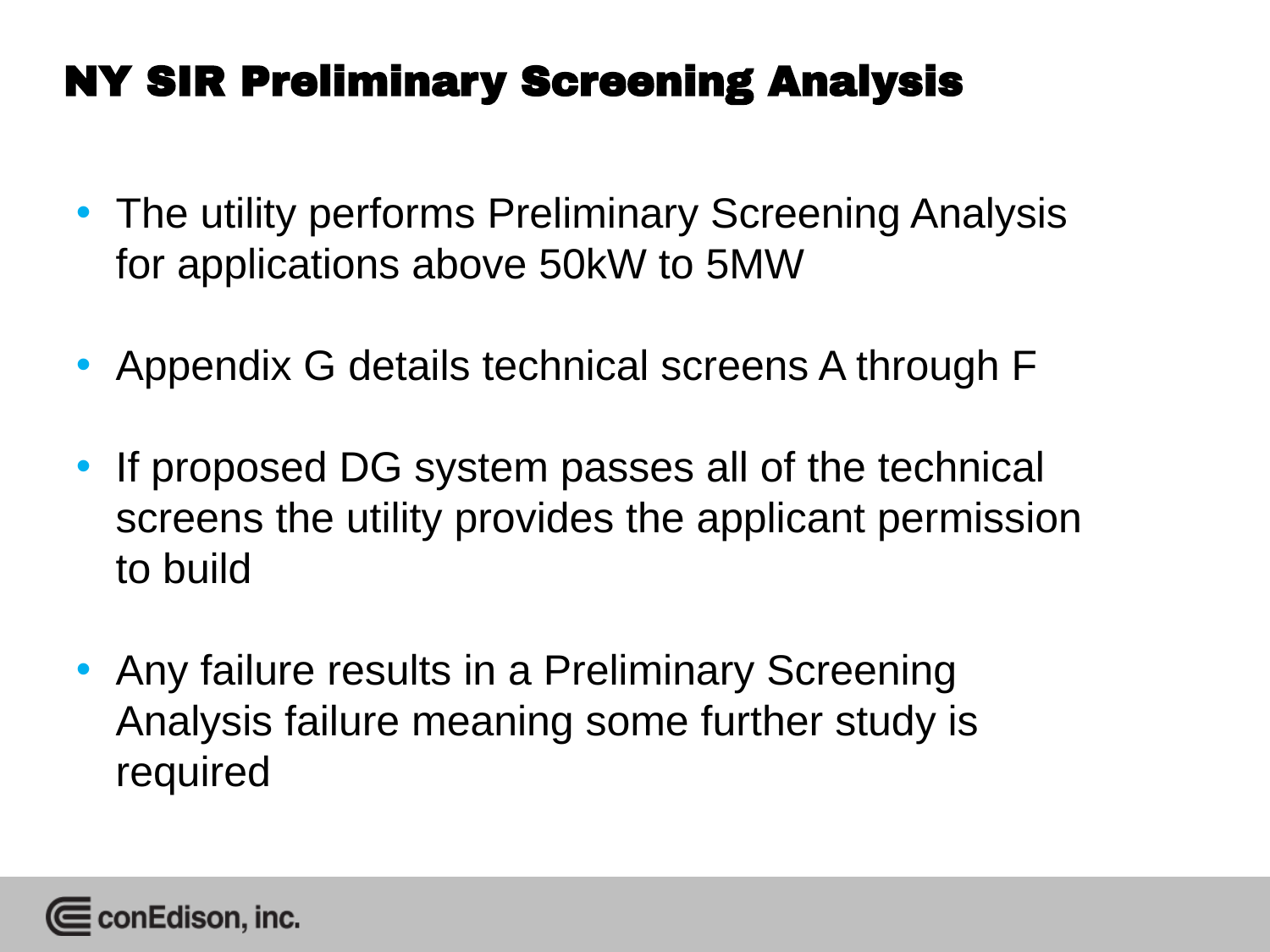

NY SIR Preliminary Screening Analysis
The utility performs Preliminary Screening Analysis for applications above 50kW to 5MW

Appendix G details technical screens A through F

If proposed DG system passes all of the technical screens the utility provides the applicant permission to build

Any failure results in a Preliminary Screening Analysis failure meaning some further study is required